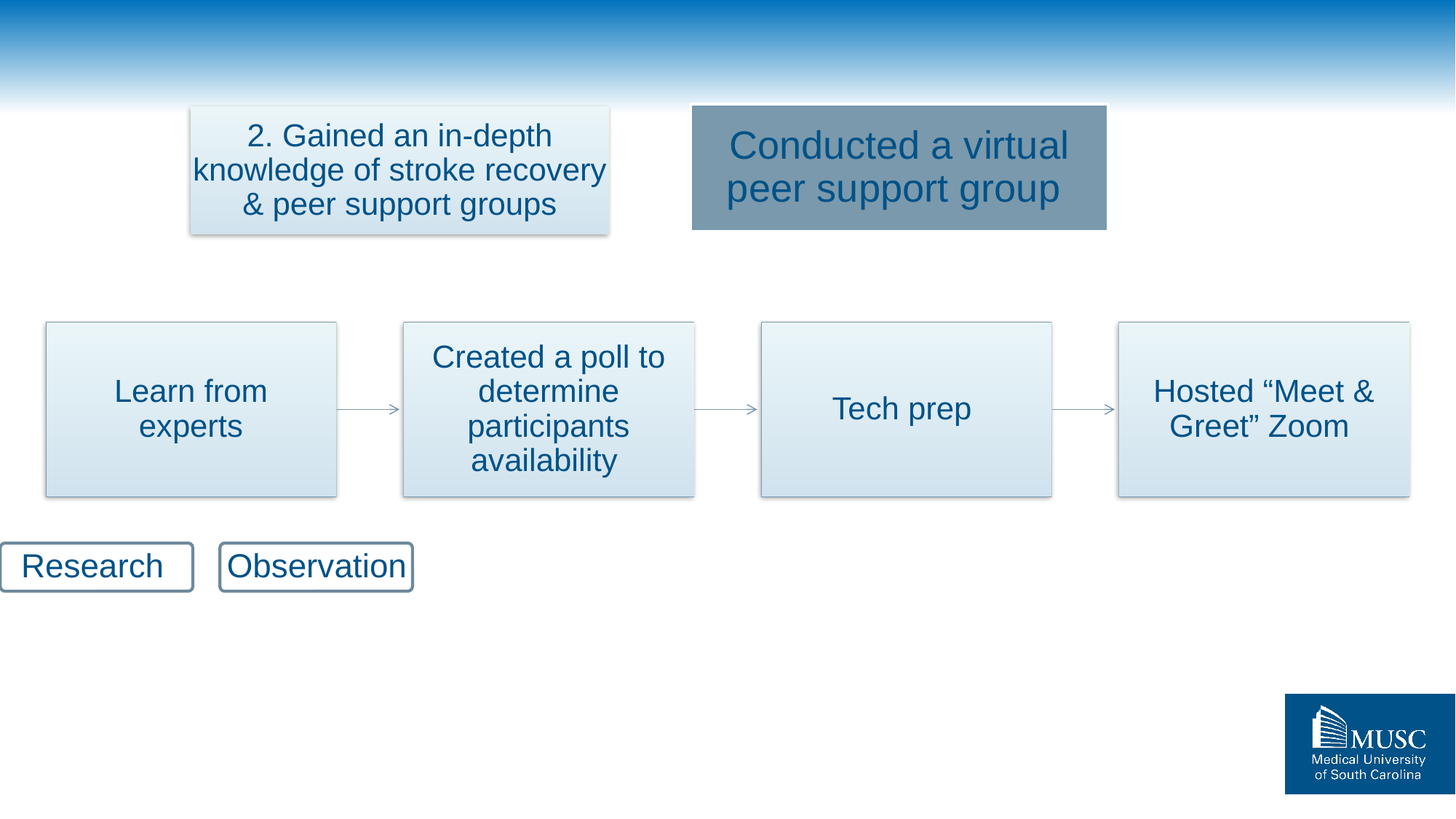

Conducted a virtual peer support group

2. Gained an in-depth knowledge of stroke recovery & peer support groups

Learn from experts

Created a poll to determine participants availability

Tech prep
Hosted “Meet & Greet” Zoom
Research
Observation